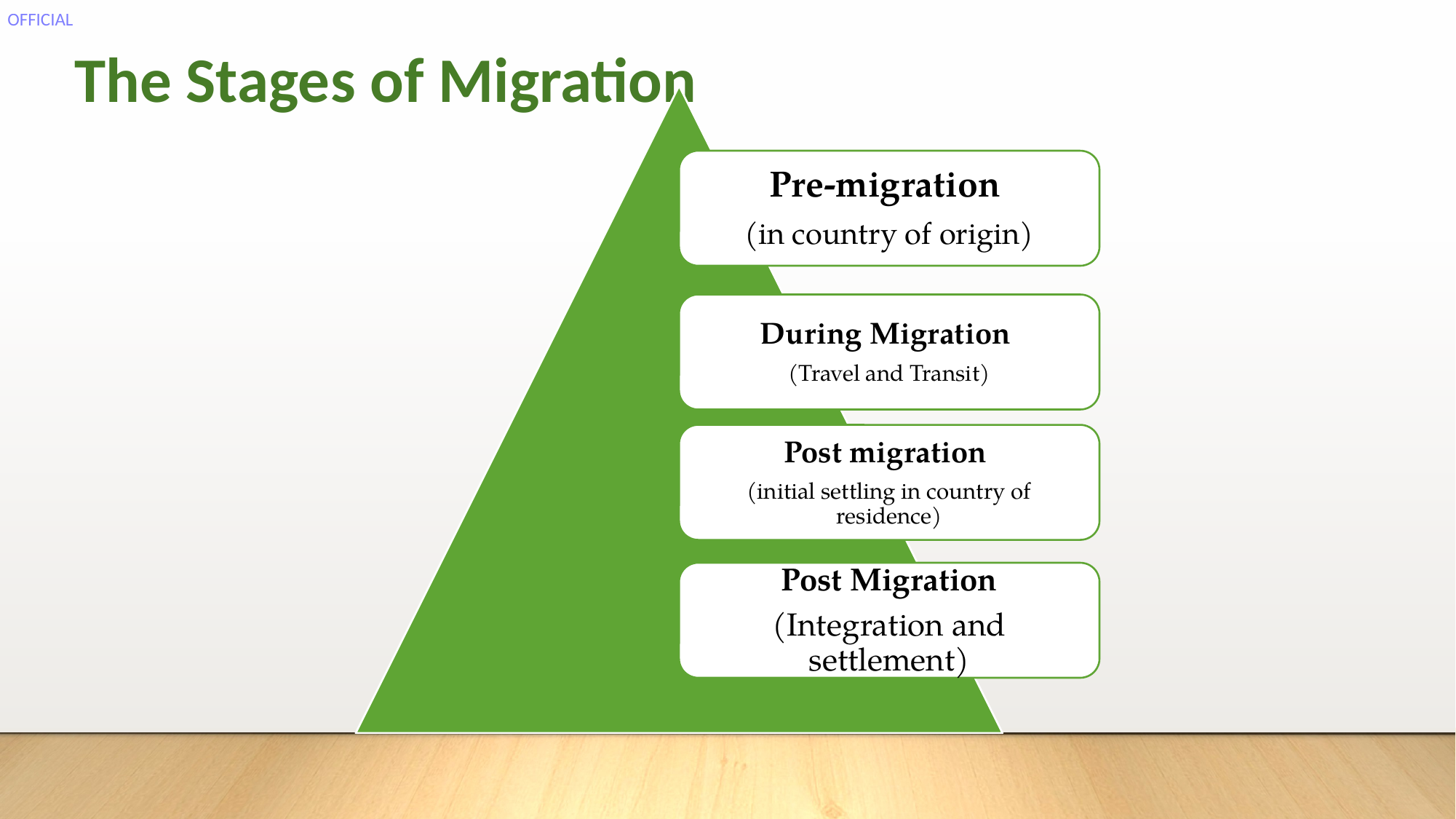

The Stages of Migration

Pre-migration
(in country of origin)

During Migration
(Travel and Transit)

Post migration
(initial settling in country of residence)

Post Migration
(Integration and settlement)